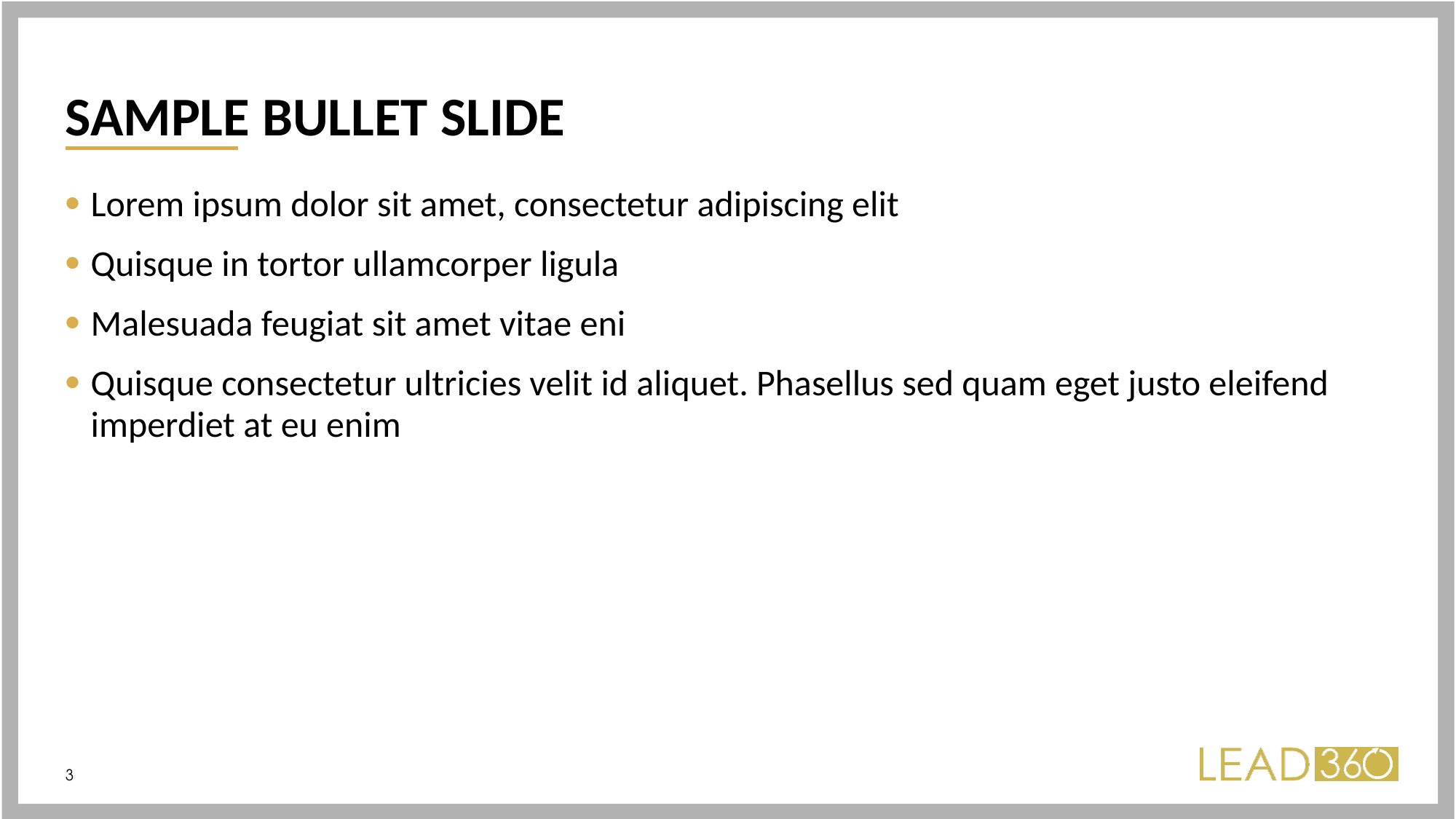

# Sample Bullet Slide
Lorem ipsum dolor sit amet, consectetur adipiscing elit
Quisque in tortor ullamcorper ligula
Malesuada feugiat sit amet vitae eni
Quisque consectetur ultricies velit id aliquet. Phasellus sed quam eget justo eleifend imperdiet at eu enim

3